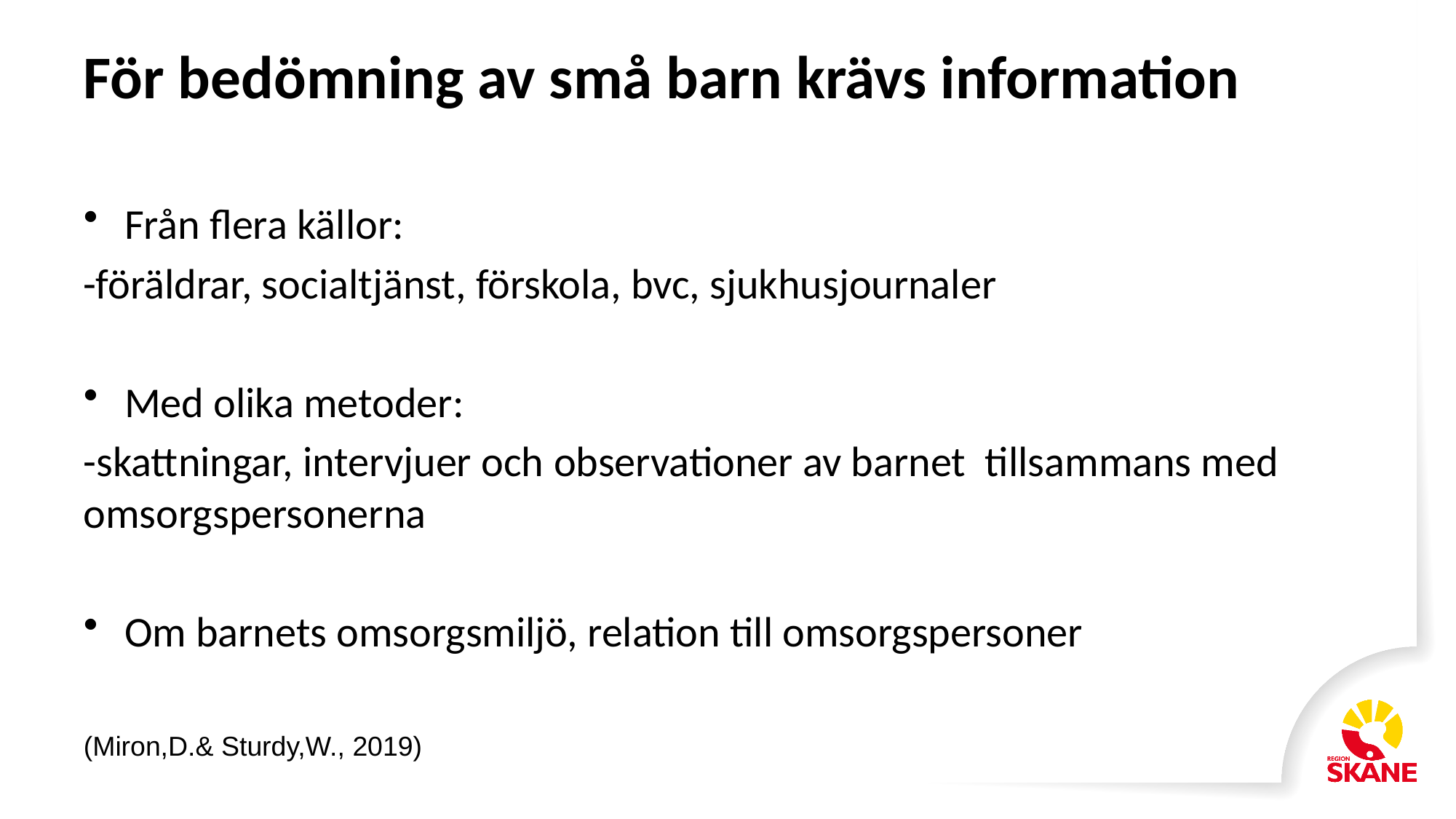

# För bedömning av små barn krävs information
Från flera källor:
-föräldrar, socialtjänst, förskola, bvc, sjukhusjournaler

Med olika metoder:
-skattningar, intervjuer och observationer av barnet  tillsammans med omsorgspersonerna

Om barnets omsorgsmiljö, relation till omsorgspersoner

(Miron,D.& Sturdy,W., 2019)